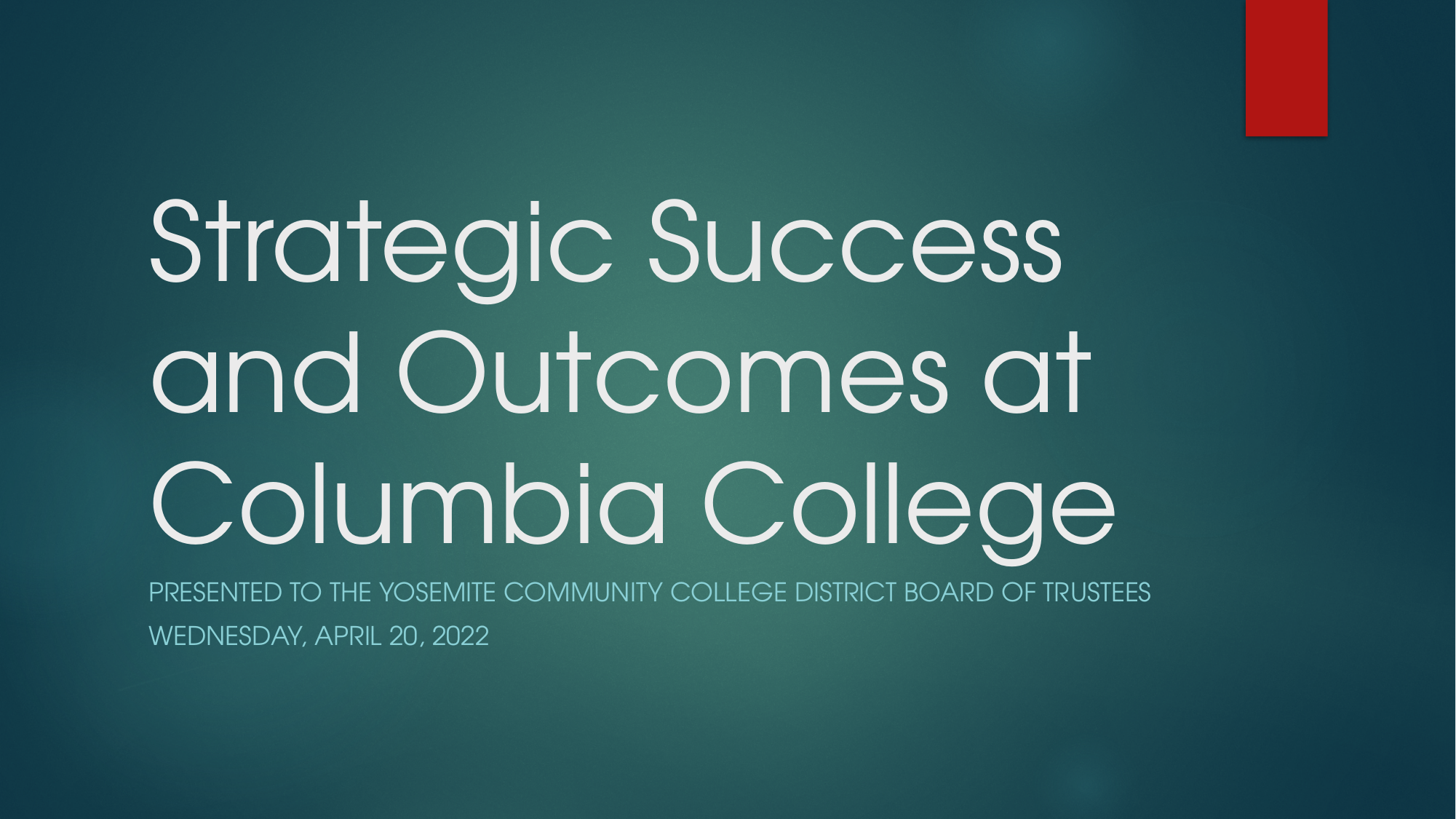

# Strategic Success and Outcomes at Columbia College
Presented to the Yosemite Community College District Board of Trustees
Wednesday, April 20, 2022